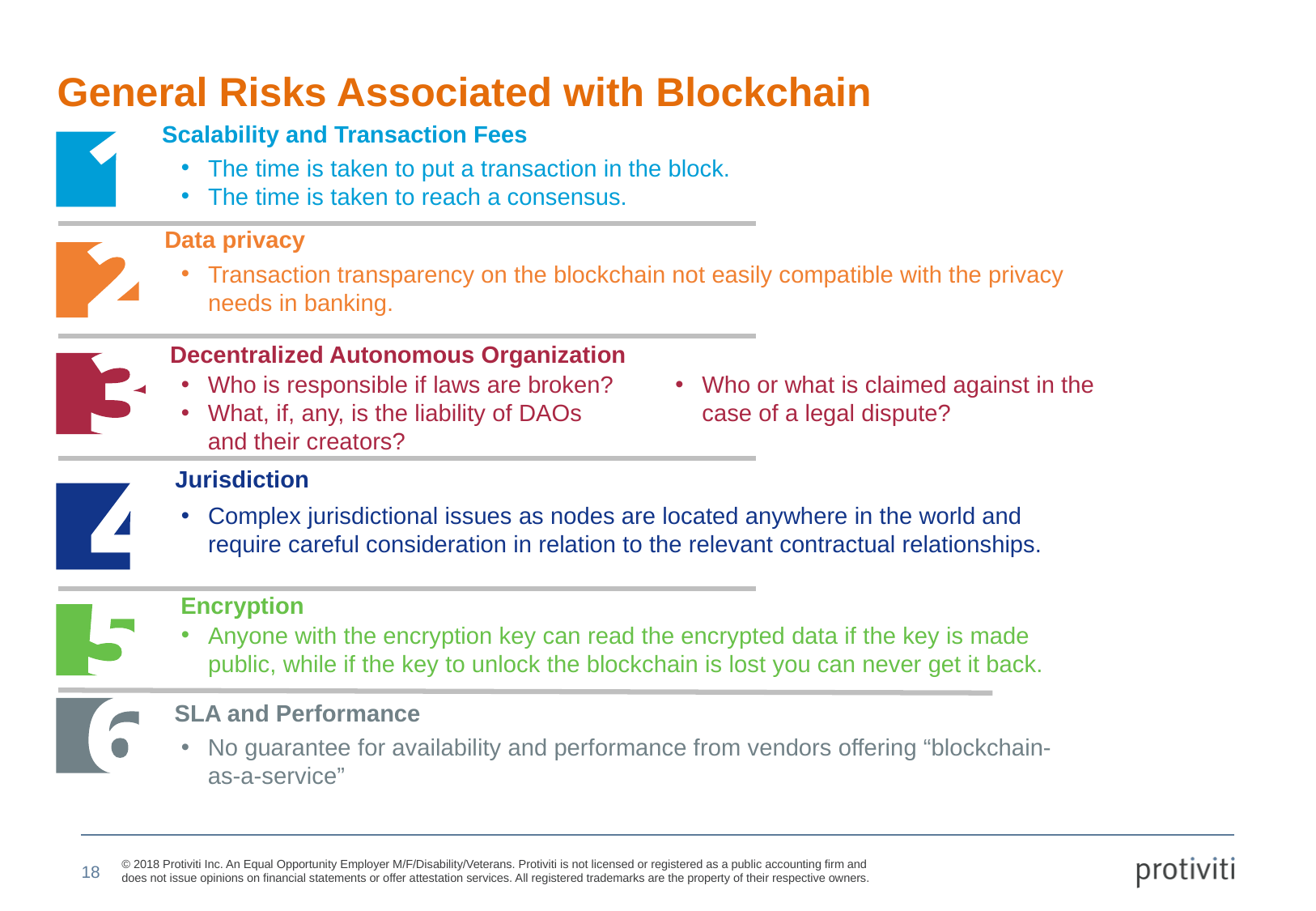

General Risks Associated with Blockchain
Scalability and Transaction Fees
The time is taken to put a transaction in the block.
The time is taken to reach a consensus.

Data privacy
Transaction transparency on the blockchain not easily compatible with the privacy needs in banking.

Decentralized Autonomous Organization
Who is responsible if laws are broken?
What, if, any, is the liability of DAOs and their creators?
Who or what is claimed against in the case of a legal dispute?

Jurisdiction
Complex jurisdictional issues as nodes are located anywhere in the world and require careful consideration in relation to the relevant contractual relationships.

Encryption
Anyone with the encryption key can read the encrypted data if the key is made public, while if the key to unlock the blockchain is lost you can never get it back.

SLA and Performance
No guarantee for availability and performance from vendors offering “blockchain-as-a-service”

18